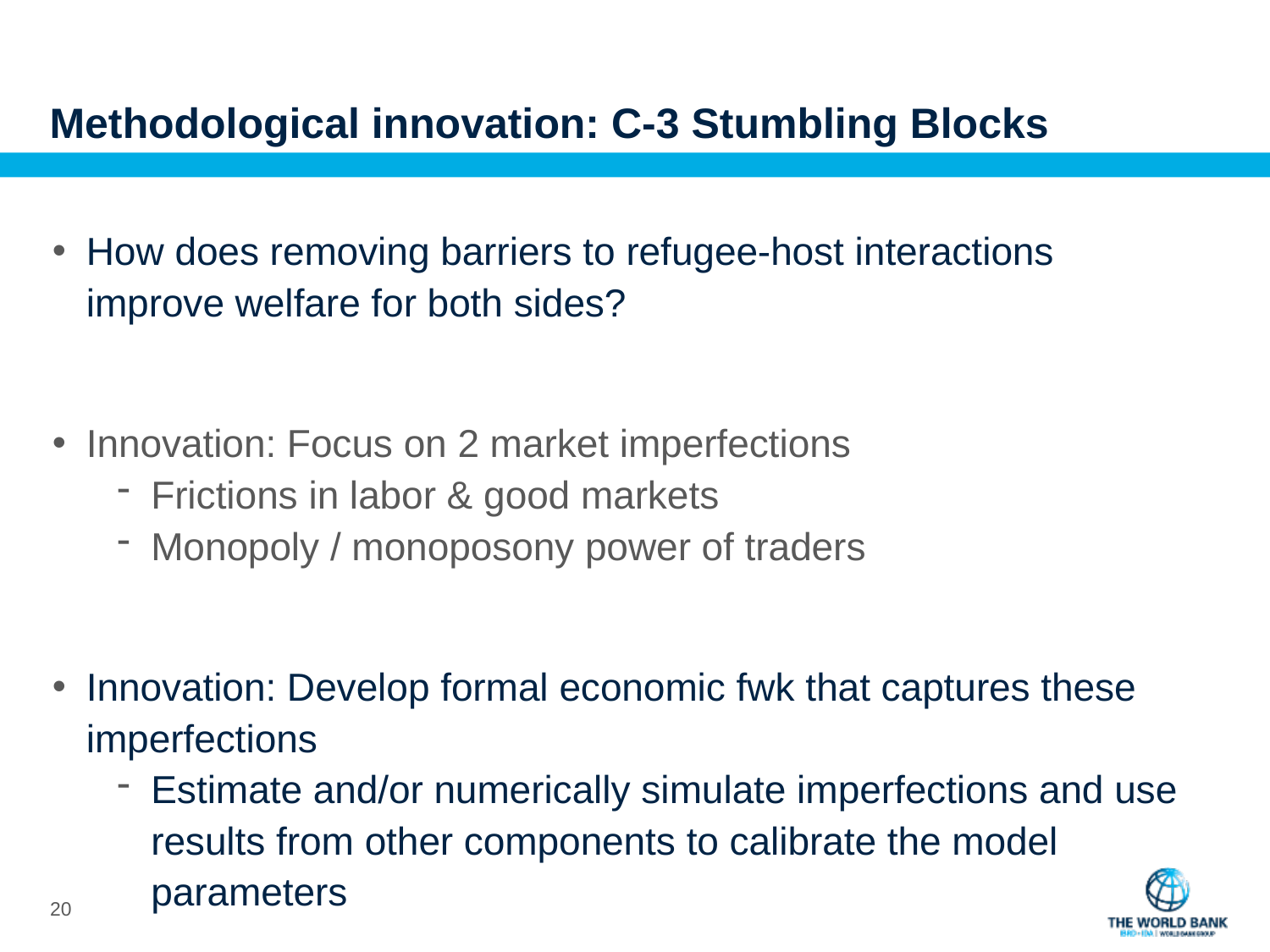

Methodological innovation: C-3 Stumbling Blocks
How does removing barriers to refugee-host interactions improve welfare for both sides?

Innovation: Focus on 2 market imperfections
Frictions in labor & good markets
Monopoly / monoposony power of traders

Innovation: Develop formal economic fwk that captures these imperfections
Estimate and/or numerically simulate imperfections and use results from other components to calibrate the model parameters

20